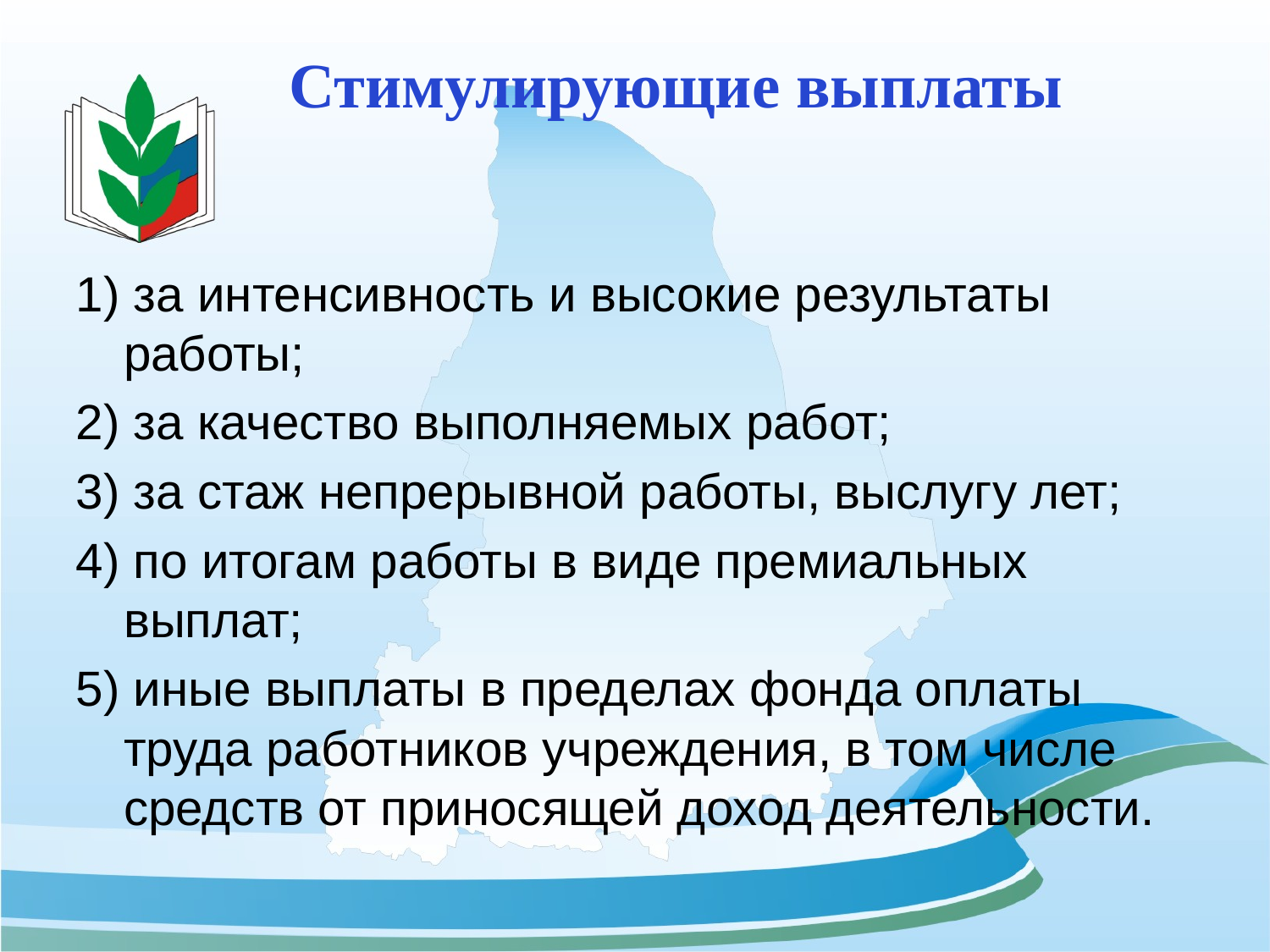

# Стимулирующие выплаты
1) за интенсивность и высокие результаты работы;
2) за качество выполняемых работ;
3) за стаж непрерывной работы, выслугу лет;
4) по итогам работы в виде премиальных выплат;
5) иные выплаты в пределах фонда оплаты труда работников учреждения, в том числе средств от приносящей доход деятельности.